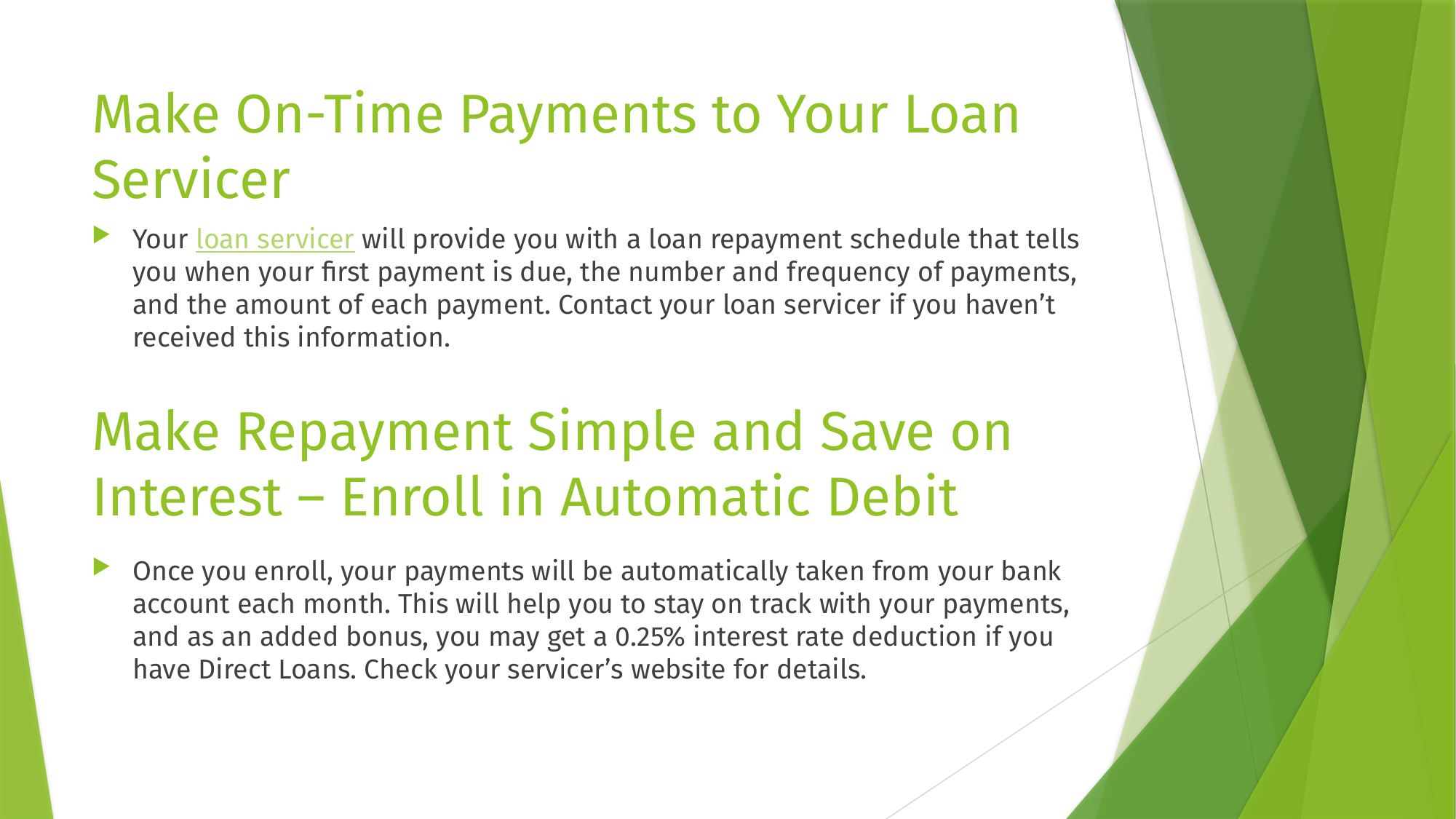

# Make On-Time Payments to Your Loan Servicer
Your loan servicer will provide you with a loan repayment schedule that tells you when your first payment is due, the number and frequency of payments, and the amount of each payment. Contact your loan servicer if you haven’t received this information.
Make Repayment Simple and Save on Interest – Enroll in Automatic Debit

Once you enroll, your payments will be automatically taken from your bank account each month. This will help you to stay on track with your payments, and as an added bonus, you may get a 0.25% interest rate deduction if you have Direct Loans. Check your servicer’s website for details.